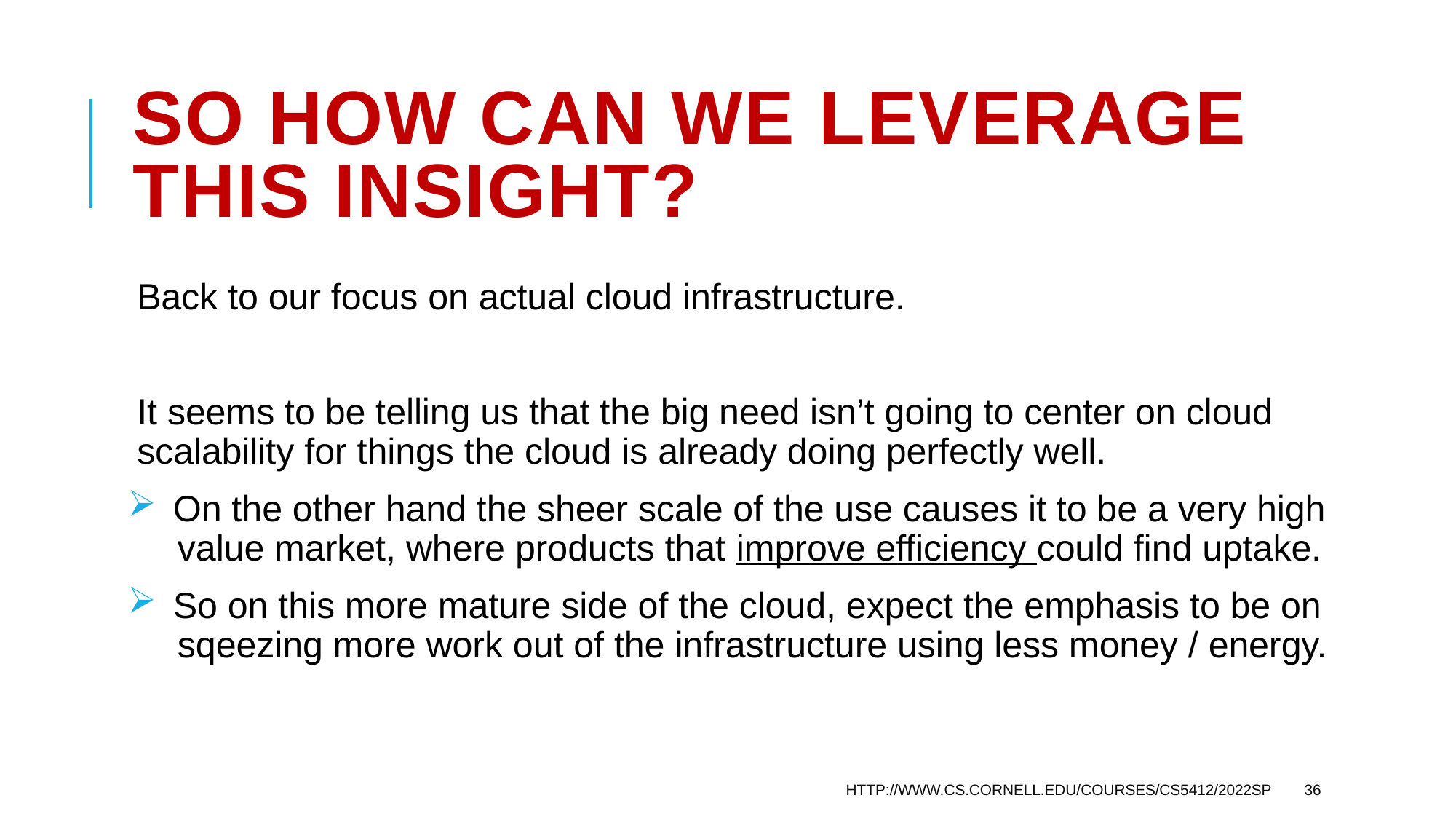

# So how can we leverage this insight?
Back to our focus on actual cloud infrastructure.

It seems to be telling us that the big need isn’t going to center on cloud scalability for things the cloud is already doing perfectly well.
  On the other hand the sheer scale of the use causes it to be a very high
    value market, where products that improve efficiency could find uptake.
  So on this more mature side of the cloud, expect the emphasis to be on
    sqeezing more work out of the infrastructure using less money / energy.
http://www.cs.cornell.edu/courses/cs5412/2022sp
36